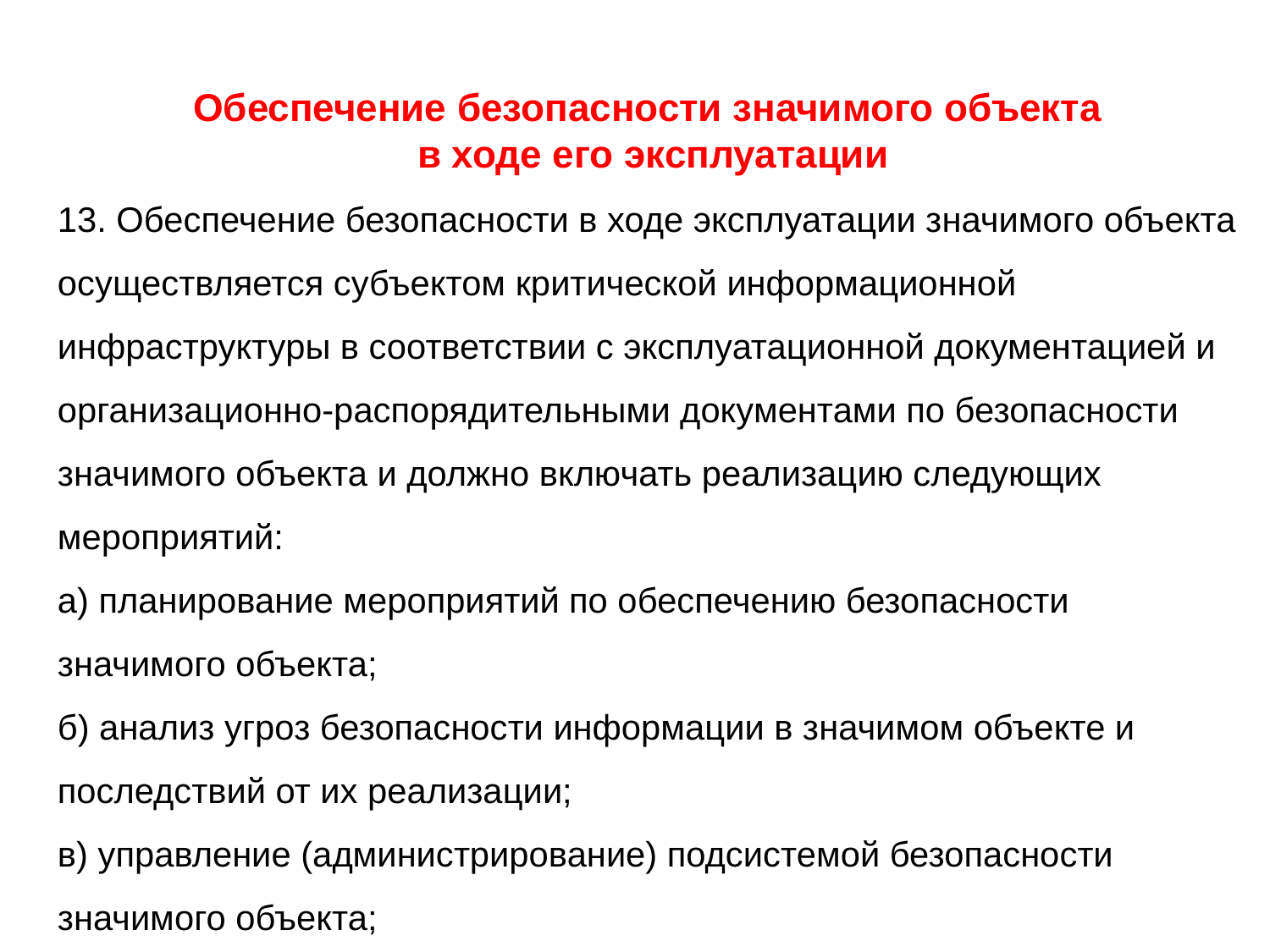

Обеспечение безопасности значимого объекта
 в ходе его эксплуатации
13. Обеспечение безопасности в ходе эксплуатации значимого объекта осуществляется субъектом критической информационной инфраструктуры в соответствии с эксплуатационной документацией и организационно-распорядительными документами по безопасности значимого объекта и должно включать реализацию следующих мероприятий:
а) планирование мероприятий по обеспечению безопасности значимого объекта;
б) анализ угроз безопасности информации в значимом объекте и последствий от их реализации;
в) управление (администрирование) подсистемой безопасности значимого объекта;